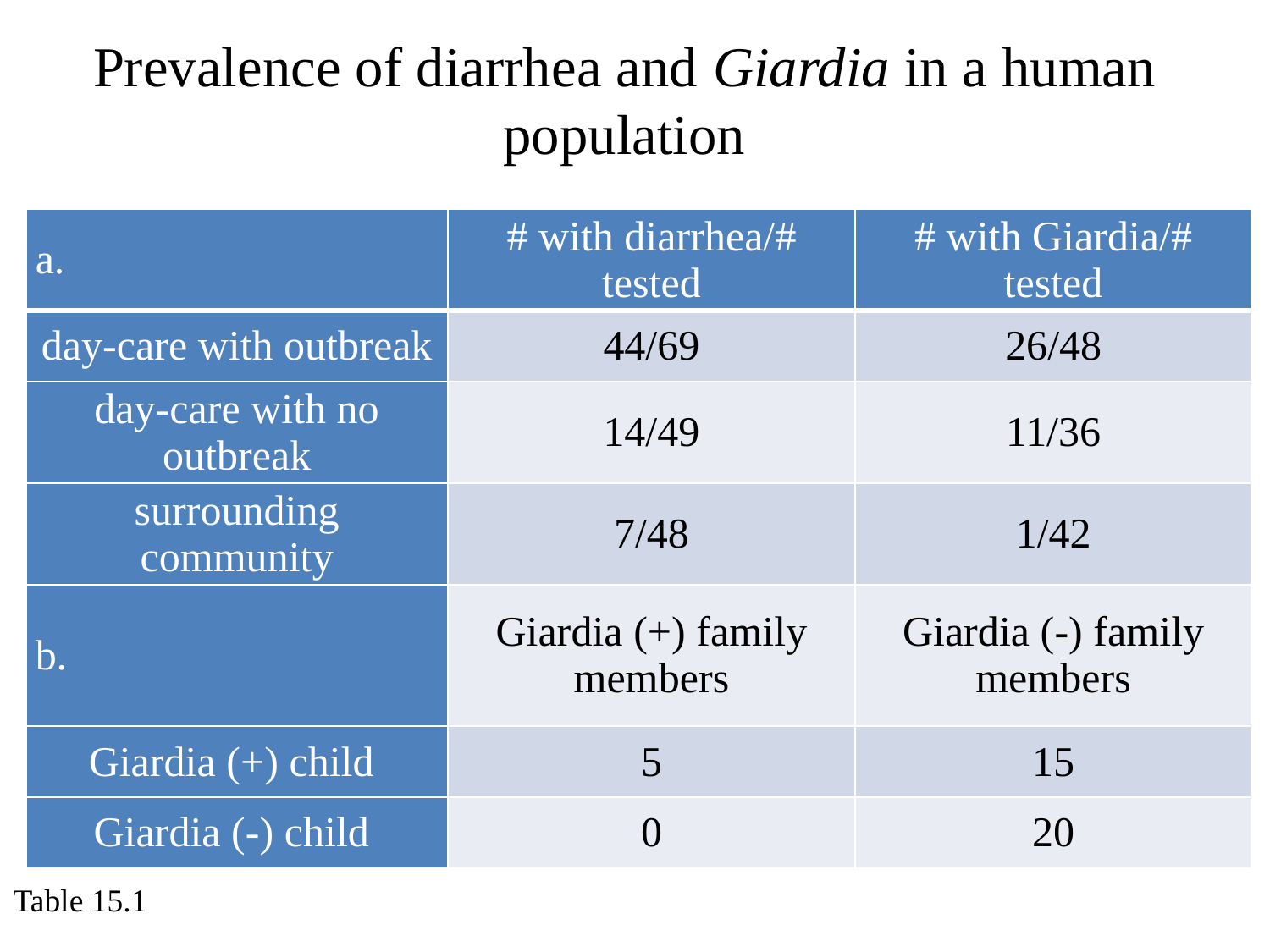

Prevalence of diarrhea and Giardia in a human population
| a. | # with diarrhea/# tested | # with Giardia/# tested |
| --- | --- | --- |
| day-care with outbreak | 44/69 | 26/48 |
| day-care with no outbreak | 14/49 | 11/36 |
| surrounding community | 7/48 | 1/42 |
| b. | Giardia (+) family members | Giardia (-) family members |
| Giardia (+) child | 5 | 15 |
| Giardia (-) child | 0 | 20 |
Table 15.1